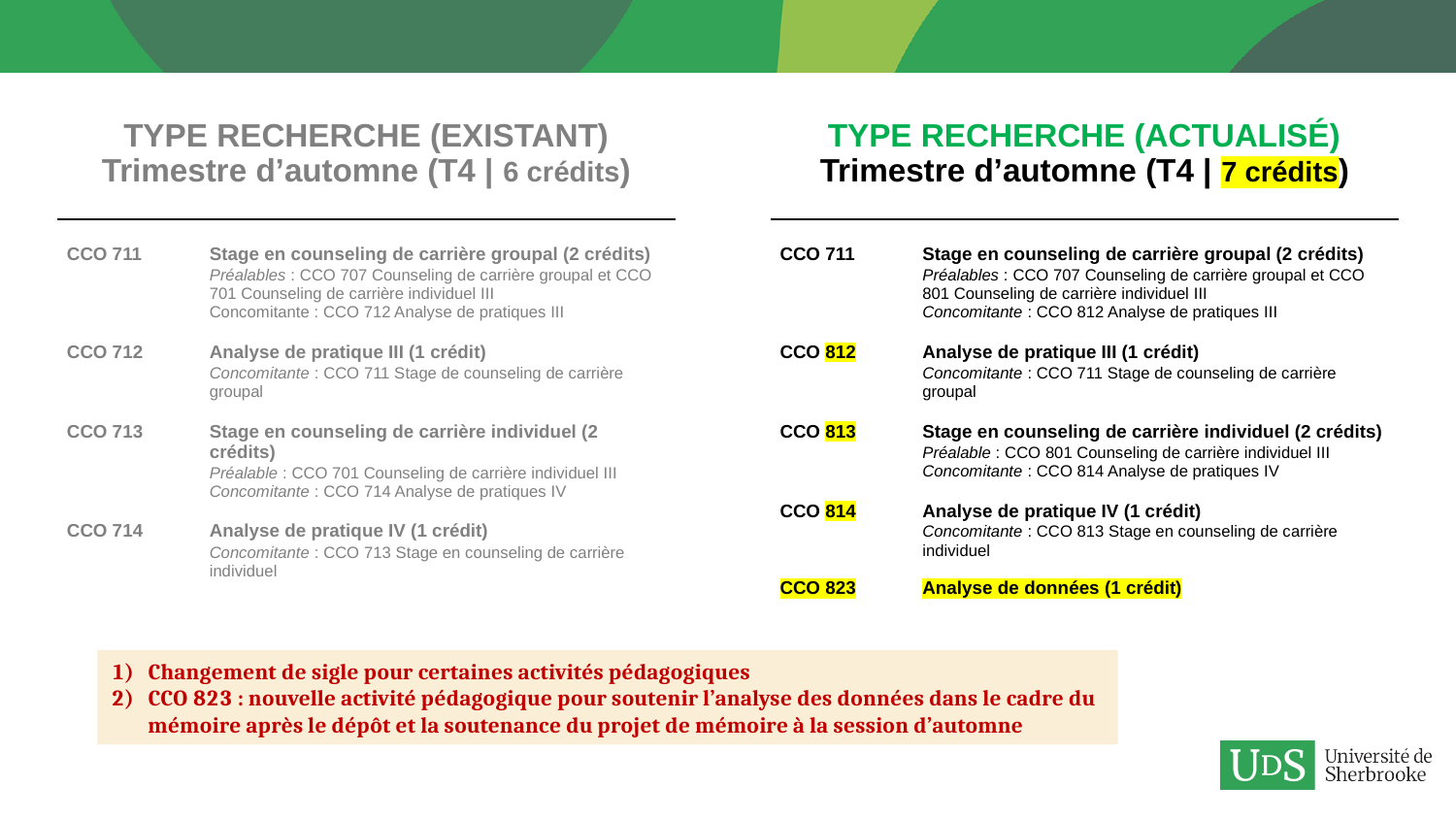

| TYPE RECHERCHE (EXISTANT) Trimestre d’automne (T4 | 6 crédits) |  | TYPE RECHERCHE (ACTUALISÉ) Trimestre d’automne (T4 | 7 crédits) |
| --- | --- | --- |
| CCO 711 Stage en counseling de carrière groupal (2 crédits) Préalables : CCO 707 Counseling de carrière groupal et CCO 701 Counseling de carrière individuel III Concomitante : CCO 712 Analyse de pratiques III CCO 712 Analyse de pratique III (1 crédit) Concomitante : CCO 711 Stage de counseling de carrière groupal CCO 713 Stage en counseling de carrière individuel (2 crédits) Préalable : CCO 701 Counseling de carrière individuel III Concomitante : CCO 714 Analyse de pratiques IV CCO 714 Analyse de pratique IV (1 crédit) Concomitante : CCO 713 Stage en counseling de carrière individuel |  | CCO 711 Stage en counseling de carrière groupal (2 crédits) Préalables : CCO 707 Counseling de carrière groupal et CCO 801 Counseling de carrière individuel III Concomitante : CCO 812 Analyse de pratiques III CCO 812 Analyse de pratique III (1 crédit) Concomitante : CCO 711 Stage de counseling de carrière groupal CCO 813 Stage en counseling de carrière individuel (2 crédits) Préalable : CCO 801 Counseling de carrière individuel III Concomitante : CCO 814 Analyse de pratiques IV CCO 814 Analyse de pratique IV (1 crédit) Concomitante : CCO 813 Stage en counseling de carrière individuel CCO 823 Analyse de données (1 crédit) |
Changement de sigle pour certaines activités pédagogiques
CCO 823 : nouvelle activité pédagogique pour soutenir l’analyse des données dans le cadre du mémoire après le dépôt et la soutenance du projet de mémoire à la session d’automne